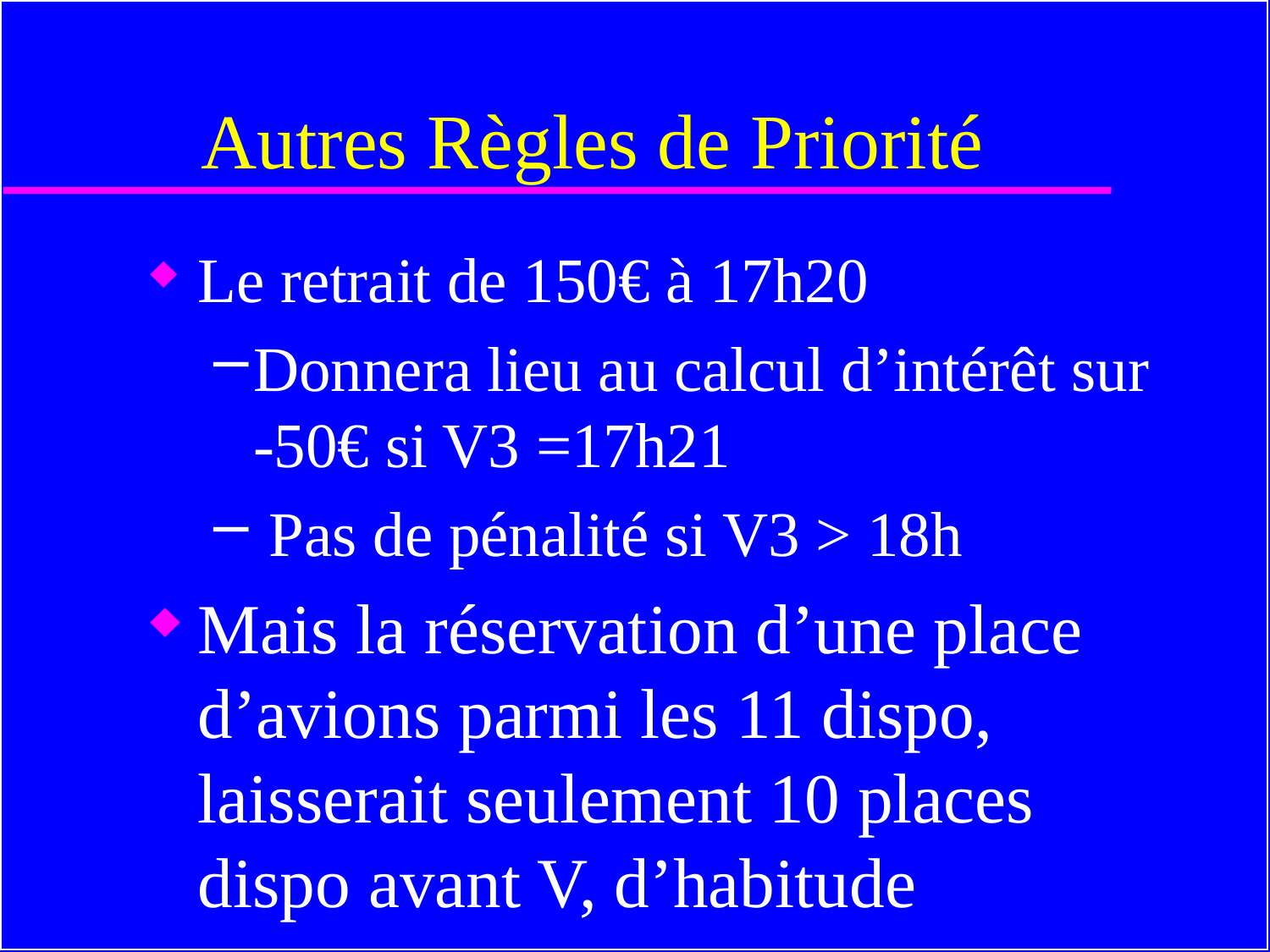

# Autres Règles de Priorité
Le retrait de 150€ à 17h20
Donnera lieu au calcul d’intérêt sur
-50€ si V3 =17h21
 Pas de pénalité si V3 > 18h
Mais la réservation d’une place d’avions parmi les 11 dispo, laisserait seulement 10 places dispo avant V, d’habitude